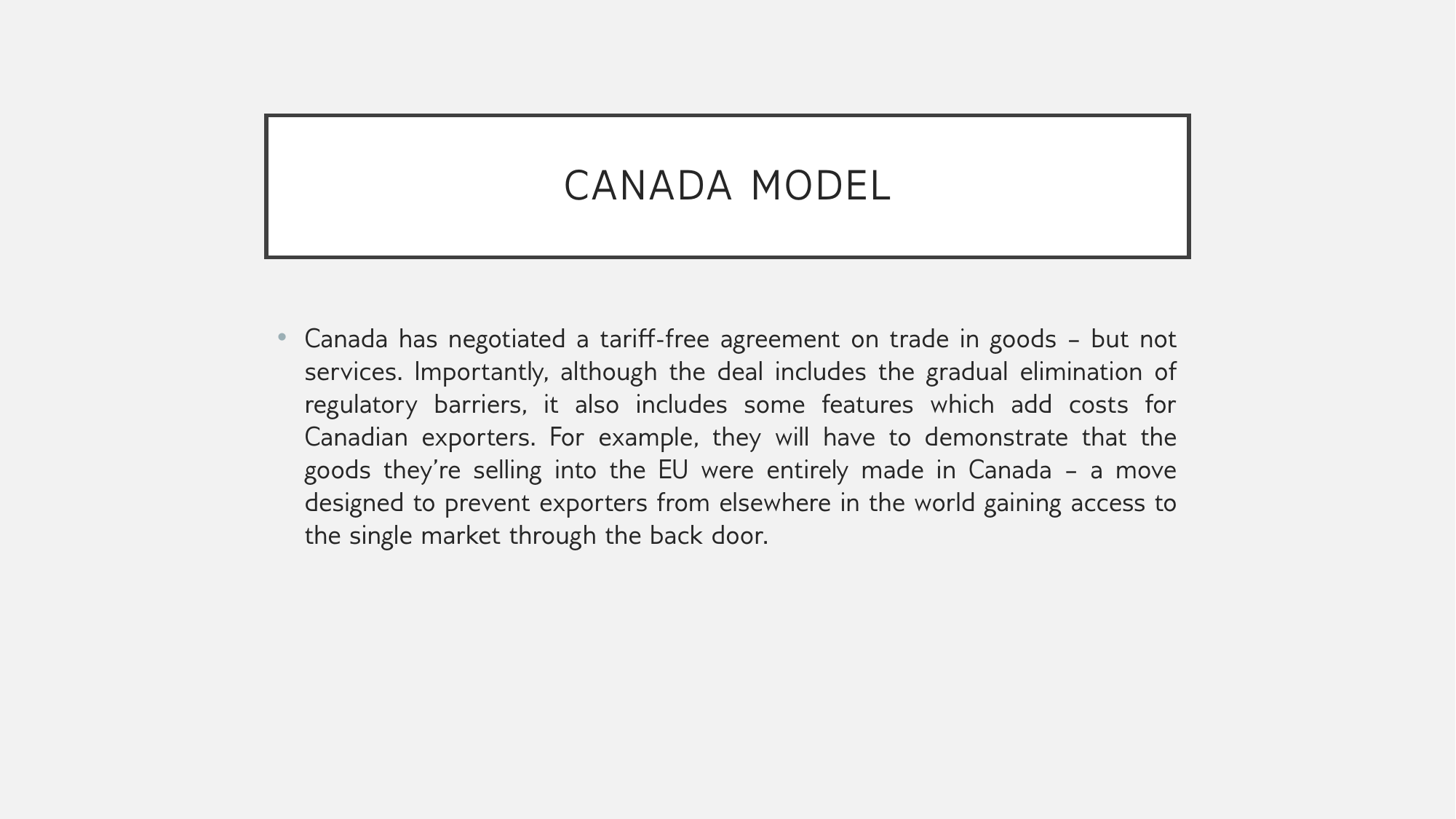

# Canada Model
Canada has negotiated a tariff-free agreement on trade in goods – but not services. Importantly, although the deal includes the gradual elimination of regulatory barriers, it also includes some features which add costs for Canadian exporters. For example, they will have to demonstrate that the goods they’re selling into the EU were entirely made in Canada – a move designed to prevent exporters from elsewhere in the world gaining access to the single market through the back door.